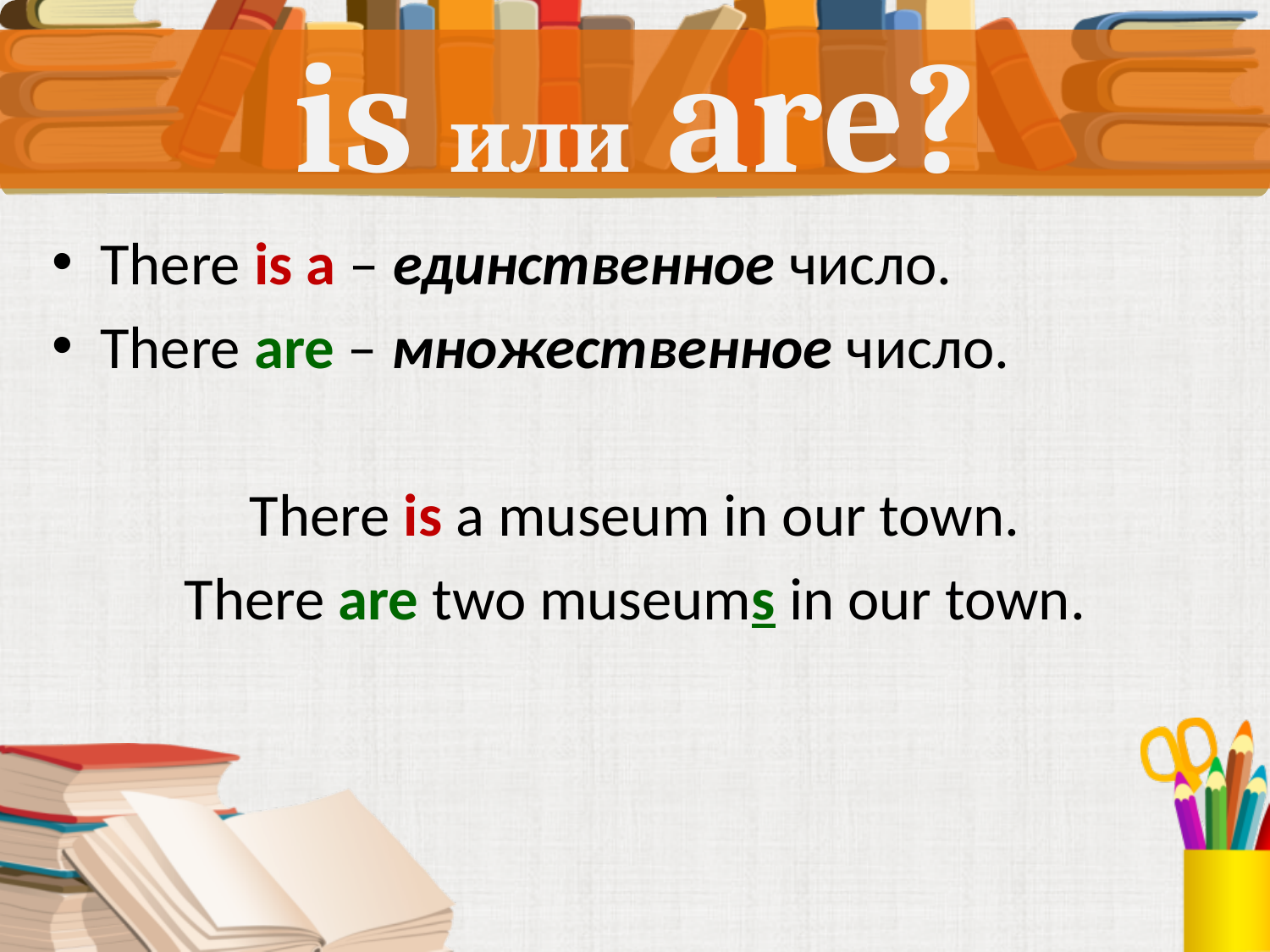

# is или are?
There is a – единственное число.
There are – множественное число.

There is a museum in our town.
There are two museums in our town.